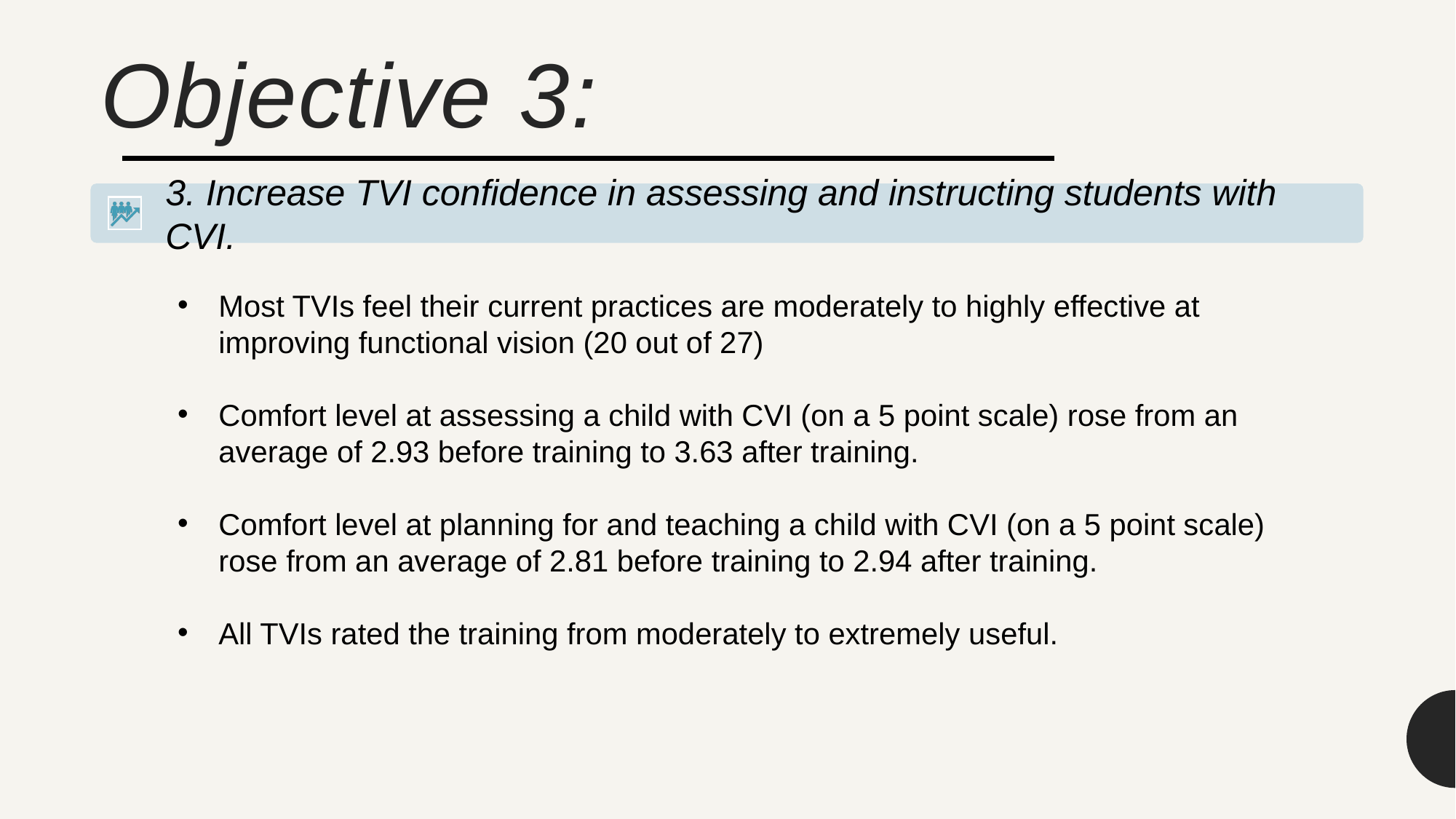

# Objective 3:
3. Increase TVI confidence in assessing and instructing students with CVI.
Most TVIs feel their current practices are moderately to highly effective at improving functional vision (20 out of 27)

Comfort level at assessing a child with CVI (on a 5 point scale) rose from an average of 2.93 before training to 3.63 after training.

Comfort level at planning for and teaching a child with CVI (on a 5 point scale) rose from an average of 2.81 before training to 2.94 after training.

All TVIs rated the training from moderately to extremely useful.